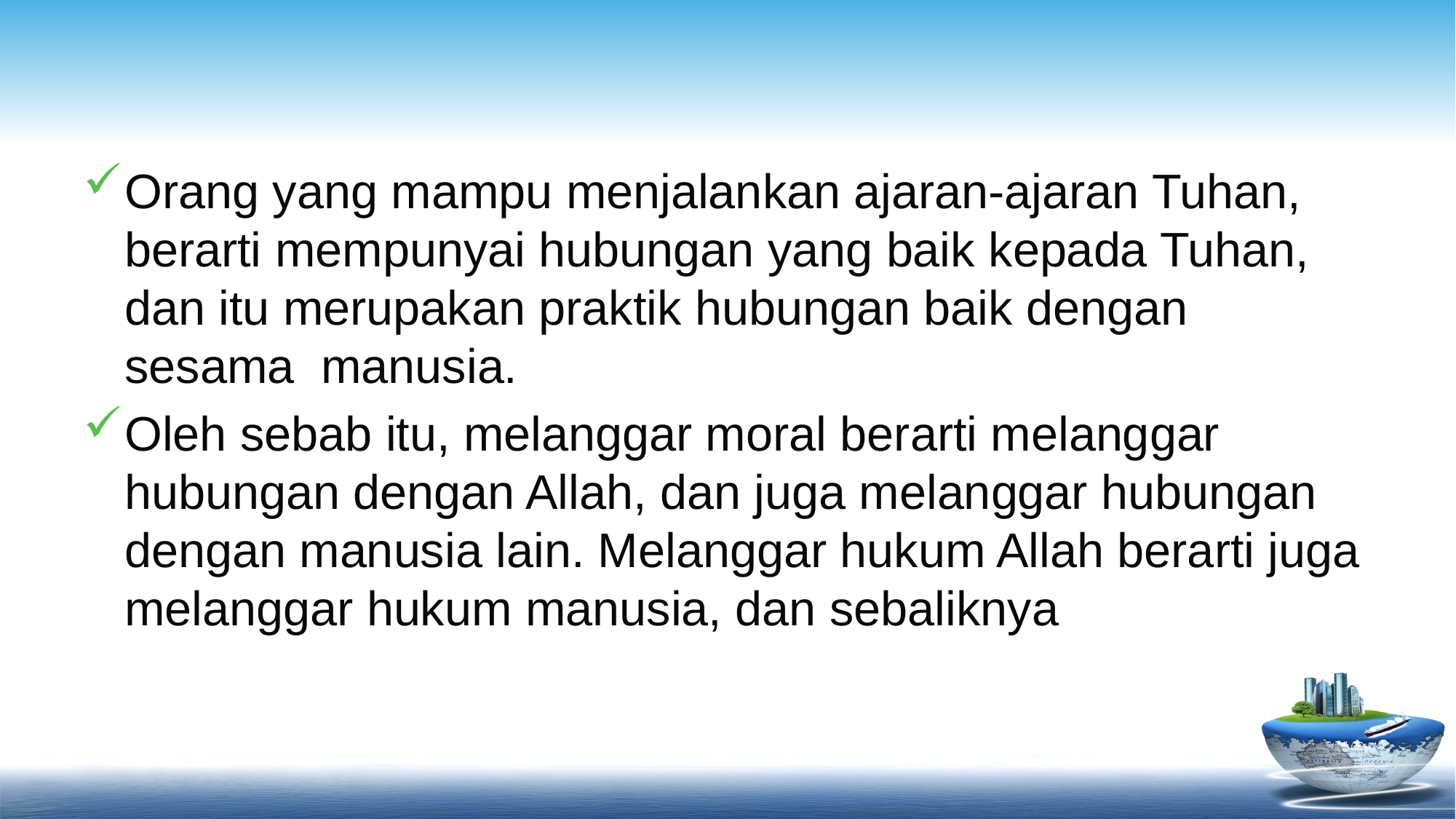

#
Orang yang mampu menjalankan ajaran-ajaran Tuhan, berarti mempunyai hubungan yang baik kepada Tuhan, dan itu merupakan praktik hubungan baik dengan sesama  manusia.
Oleh sebab itu, melanggar moral berarti melanggar hubungan dengan Allah, dan juga melanggar hubungan dengan manusia lain. Melanggar hukum Allah berarti juga melanggar hukum manusia, dan sebaliknya